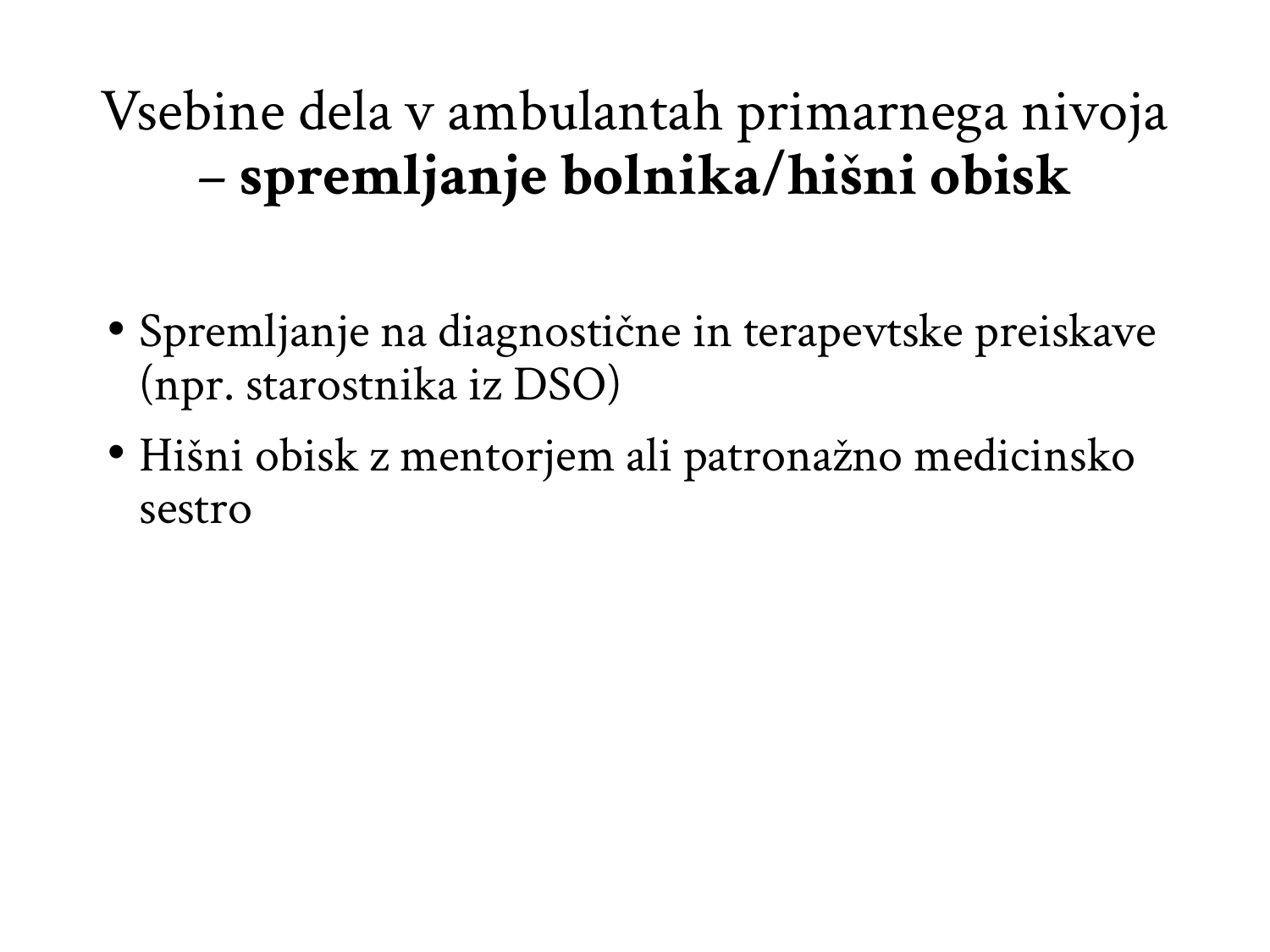

# Vsebine dela v ambulantah primarnega nivoja – spremljanje bolnika/hišni obisk
Spremljanje na diagnostične in terapevtske preiskave (npr. starostnika iz DSO)
Hišni obisk z mentorjem ali patronažno medicinsko sestro